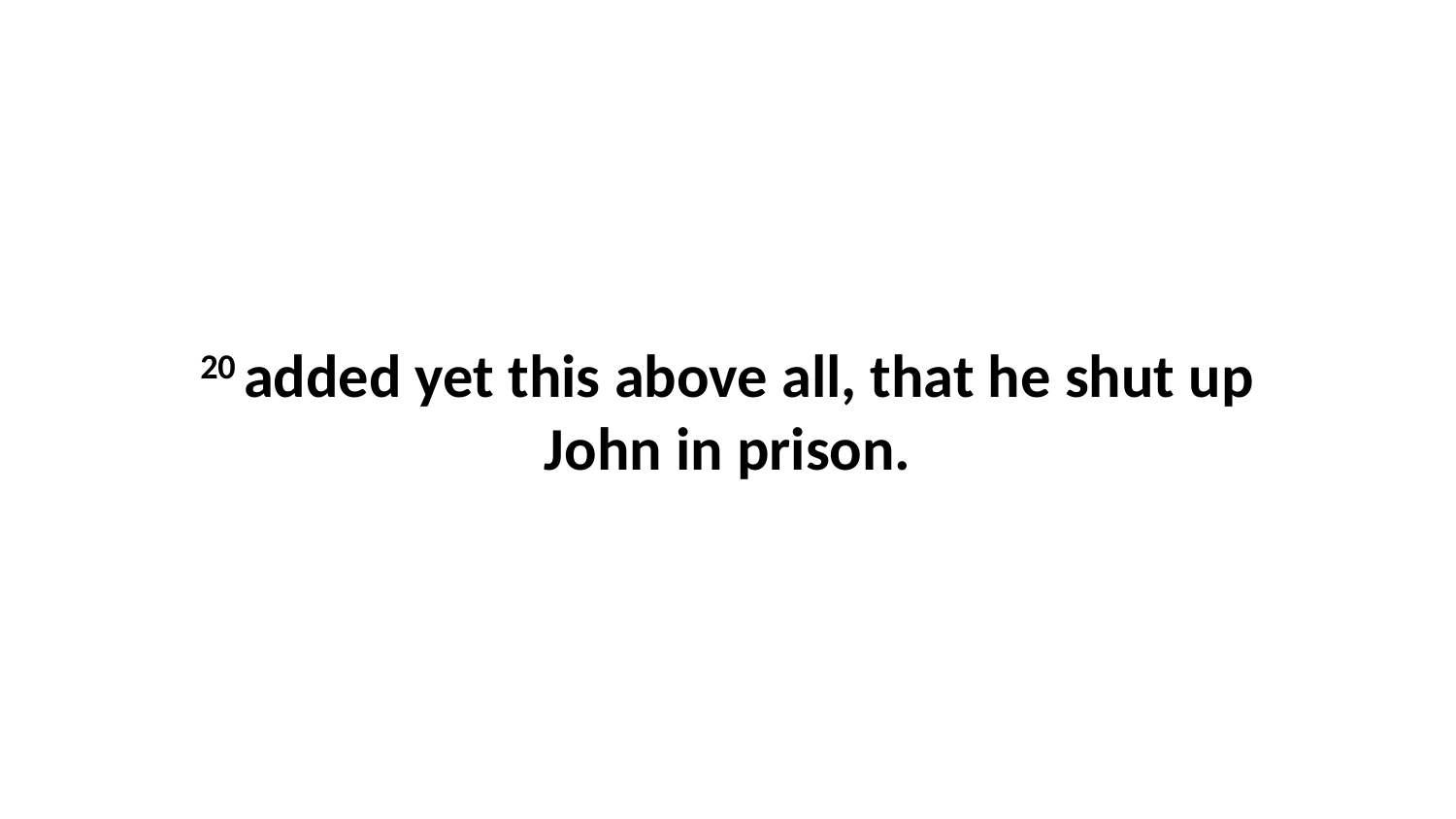

20 added yet this above all, that he shut up John in prison.